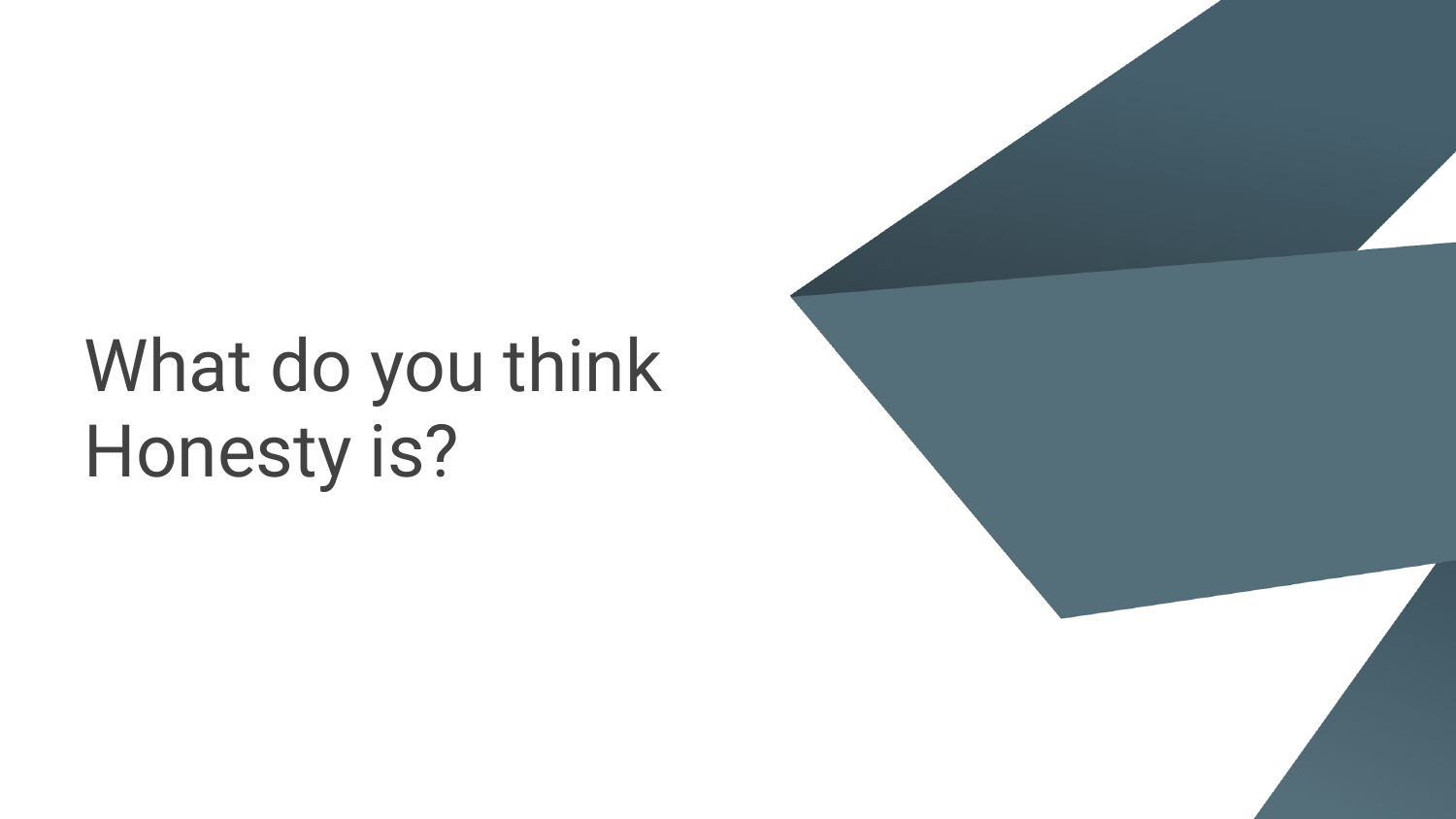

# What do you think Honesty is?